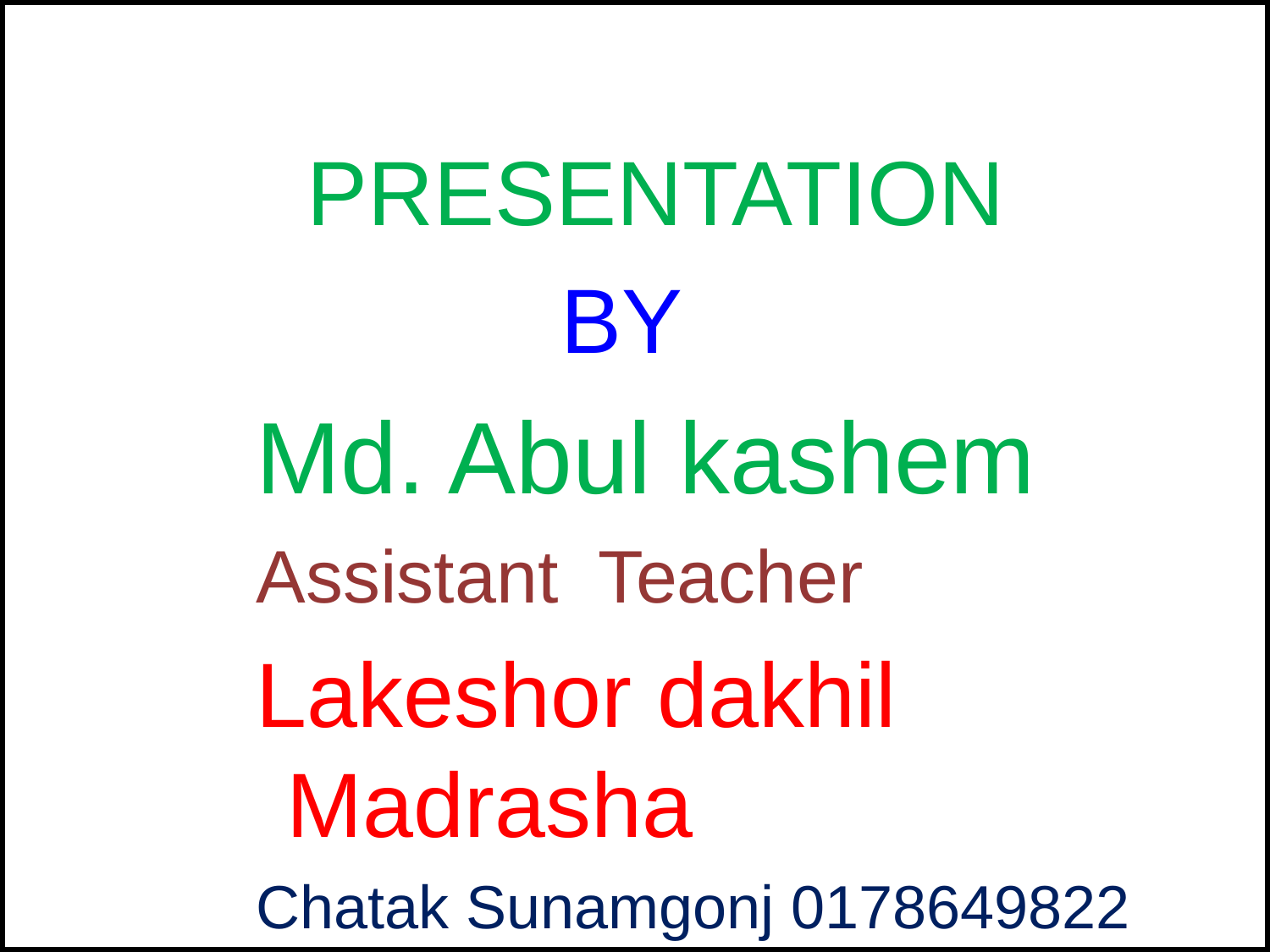

PRESENTATION
            BY
Md. Abul kashem
Assistant  Teacher
Lakeshor dakhil Madrasha
Chatak Sunamgonj 0178649822